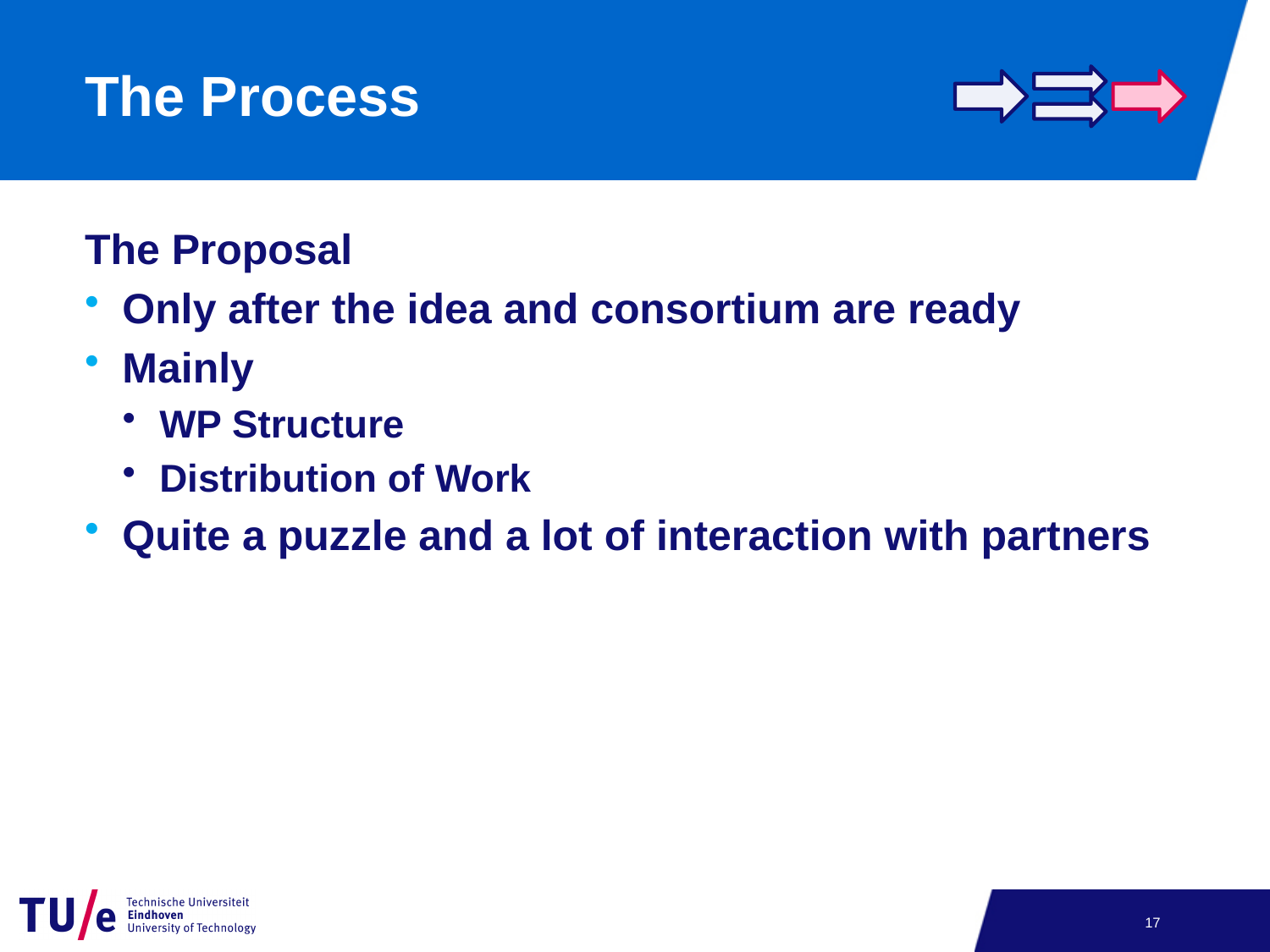

# The Process

The Proposal
Only after the idea and consortium are ready
Mainly
WP Structure
Distribution of Work
Quite a puzzle and a lot of interaction with partners

17